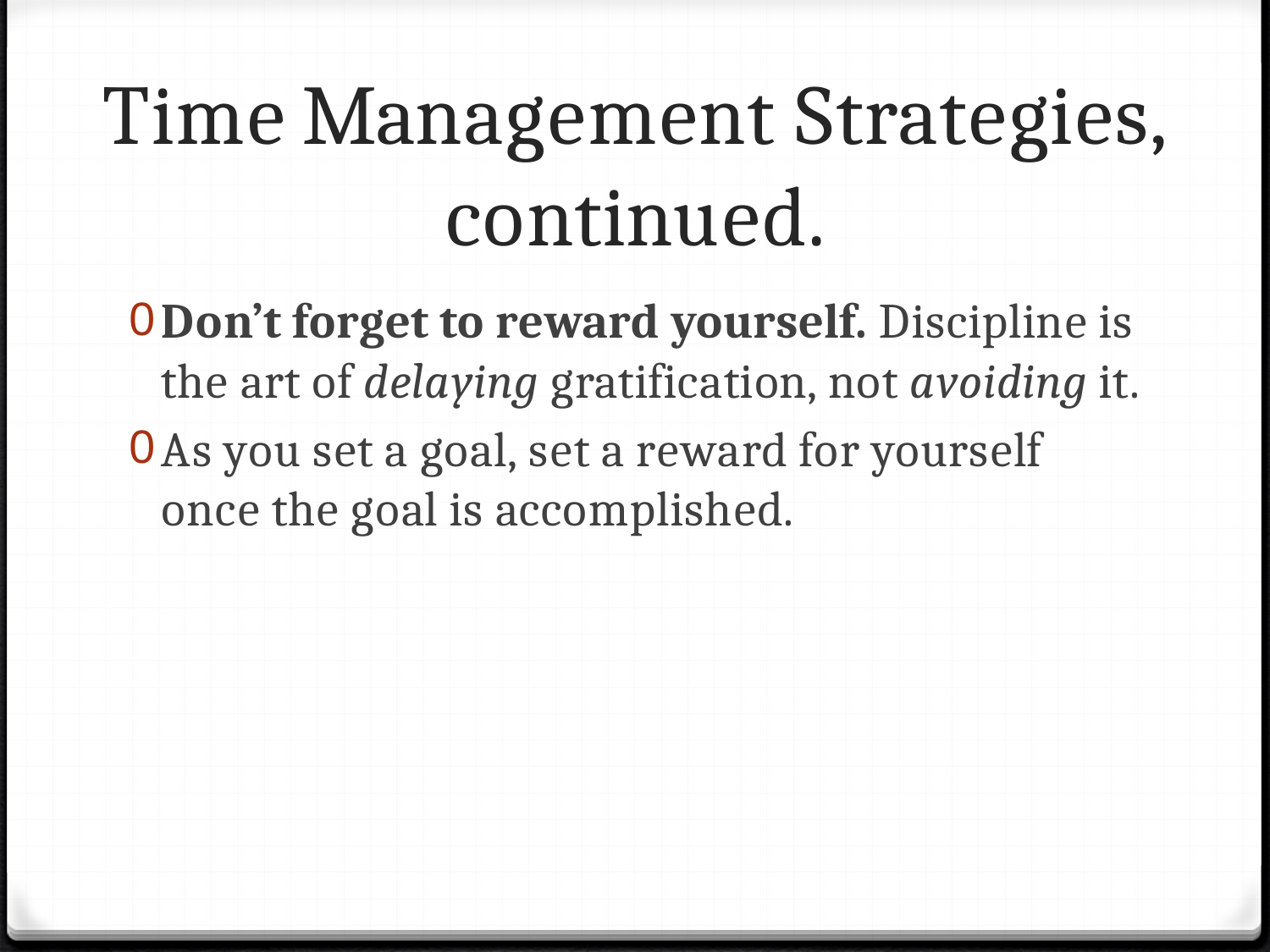

# Time Management Strategies, continued.
Don’t forget to reward yourself. Discipline is the art of delaying gratification, not avoiding it.
As you set a goal, set a reward for yourself  once the goal is accomplished.